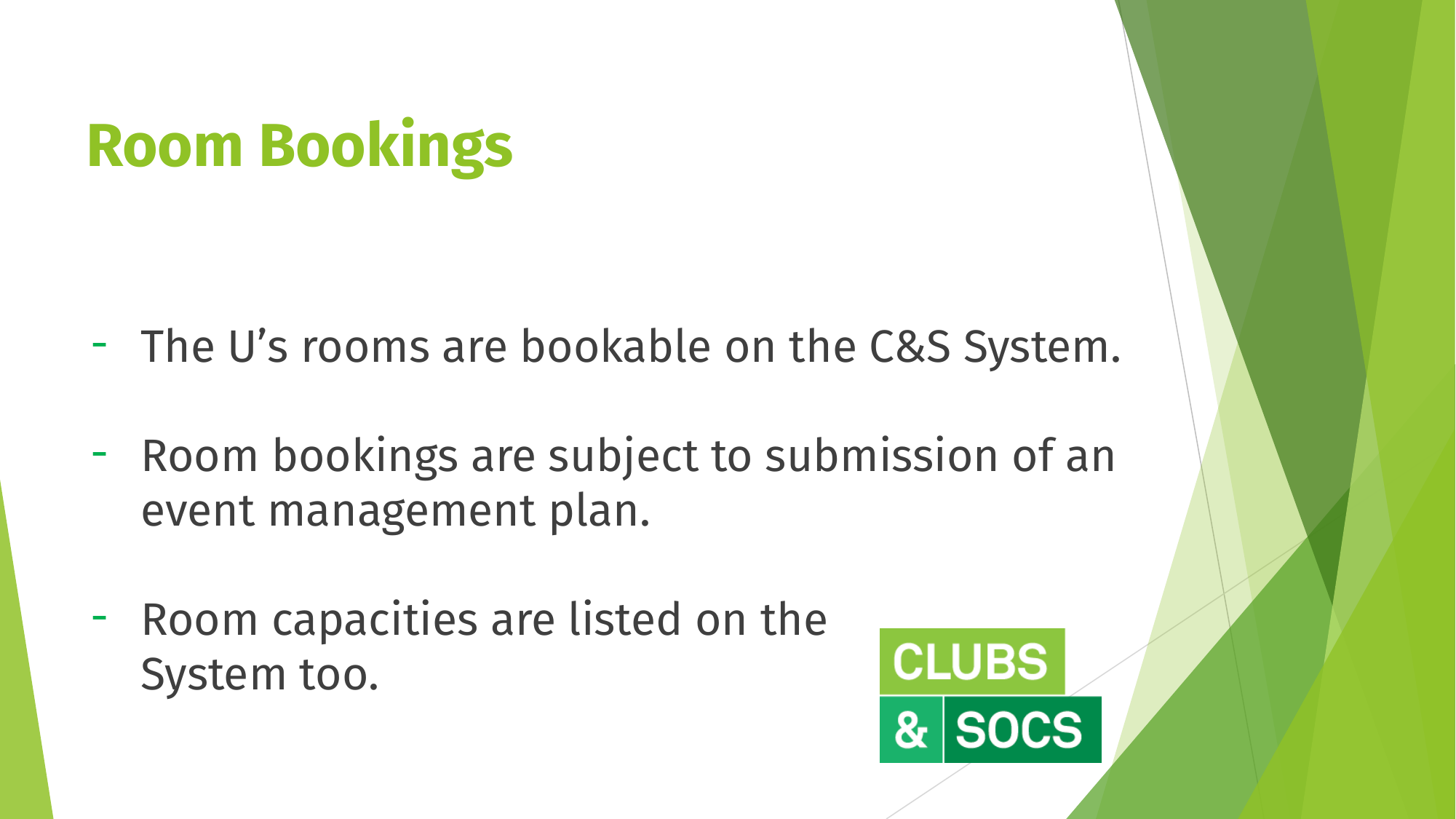

# Room Bookings
The U’s rooms are bookable on the C&S System.

Room bookings are subject to submission of an event management plan.

Room capacities are listed on the
System too.